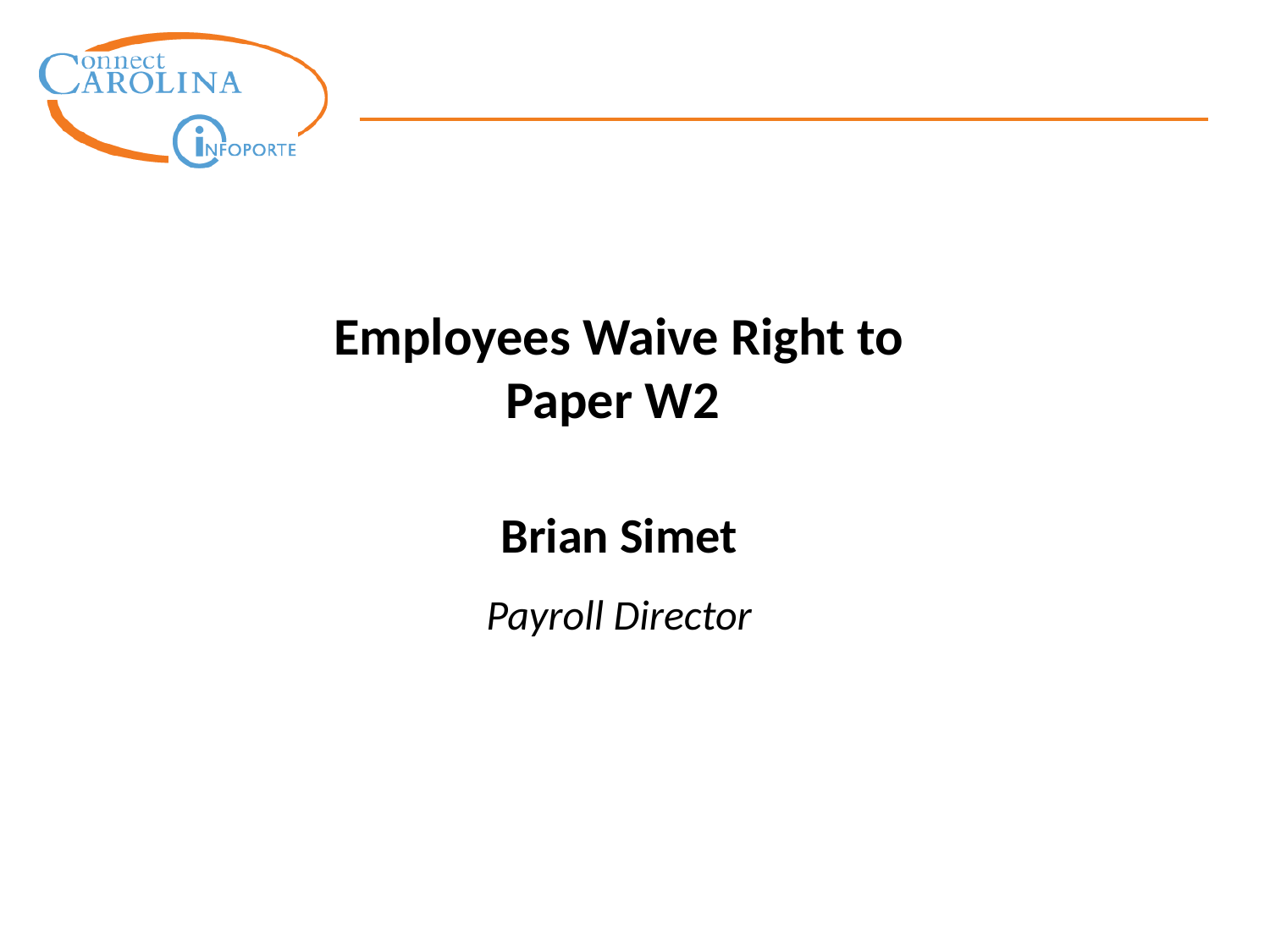

Employees Waive Right to Paper W2
Brian Simet
Payroll Director